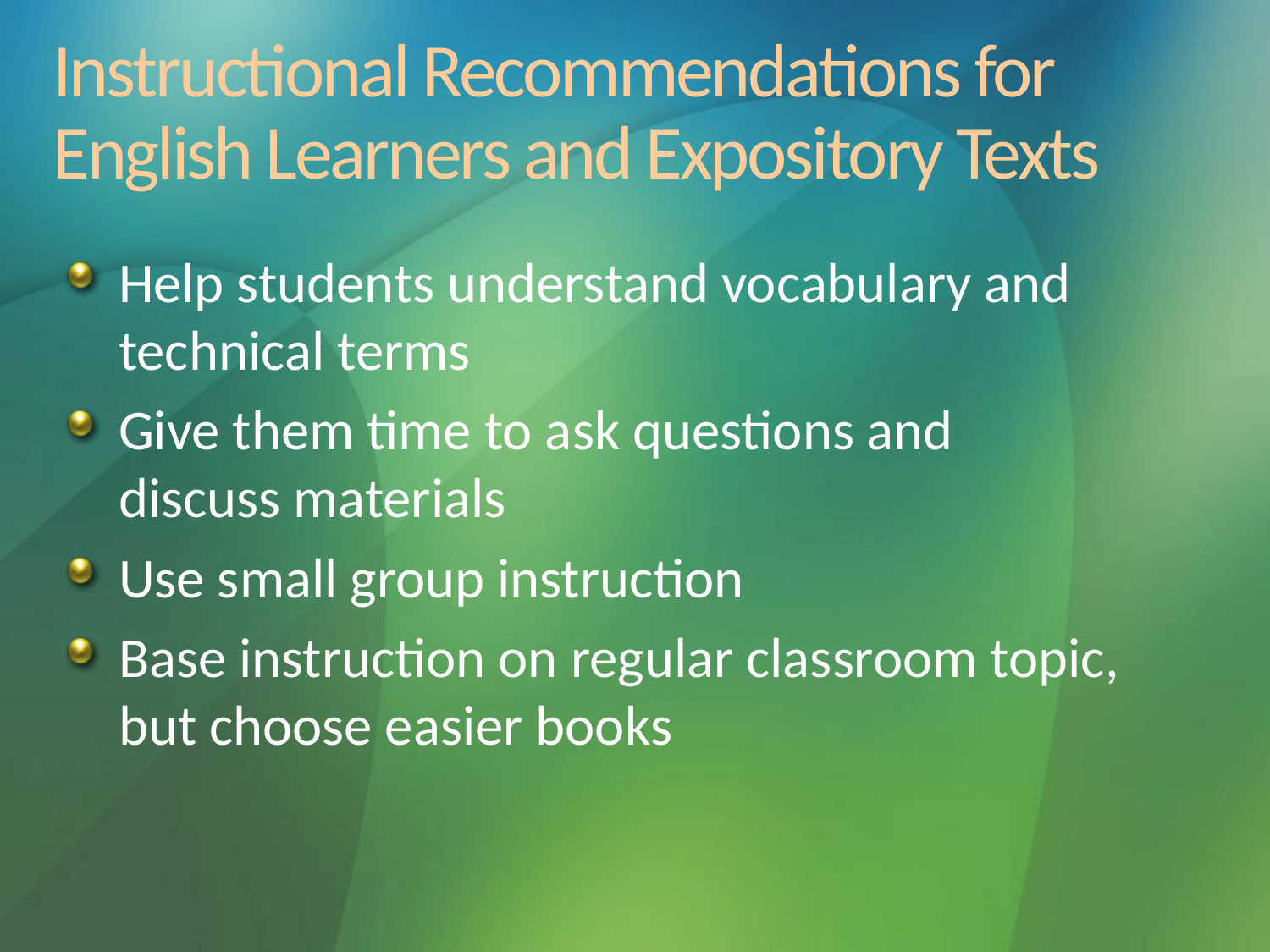

# Instructional Recommendations for English Learners and Expository Texts
Help students understand vocabulary and technical terms
Give them time to ask questions and discuss materials
Use small group instruction
Base instruction on regular classroom topic, but choose easier books